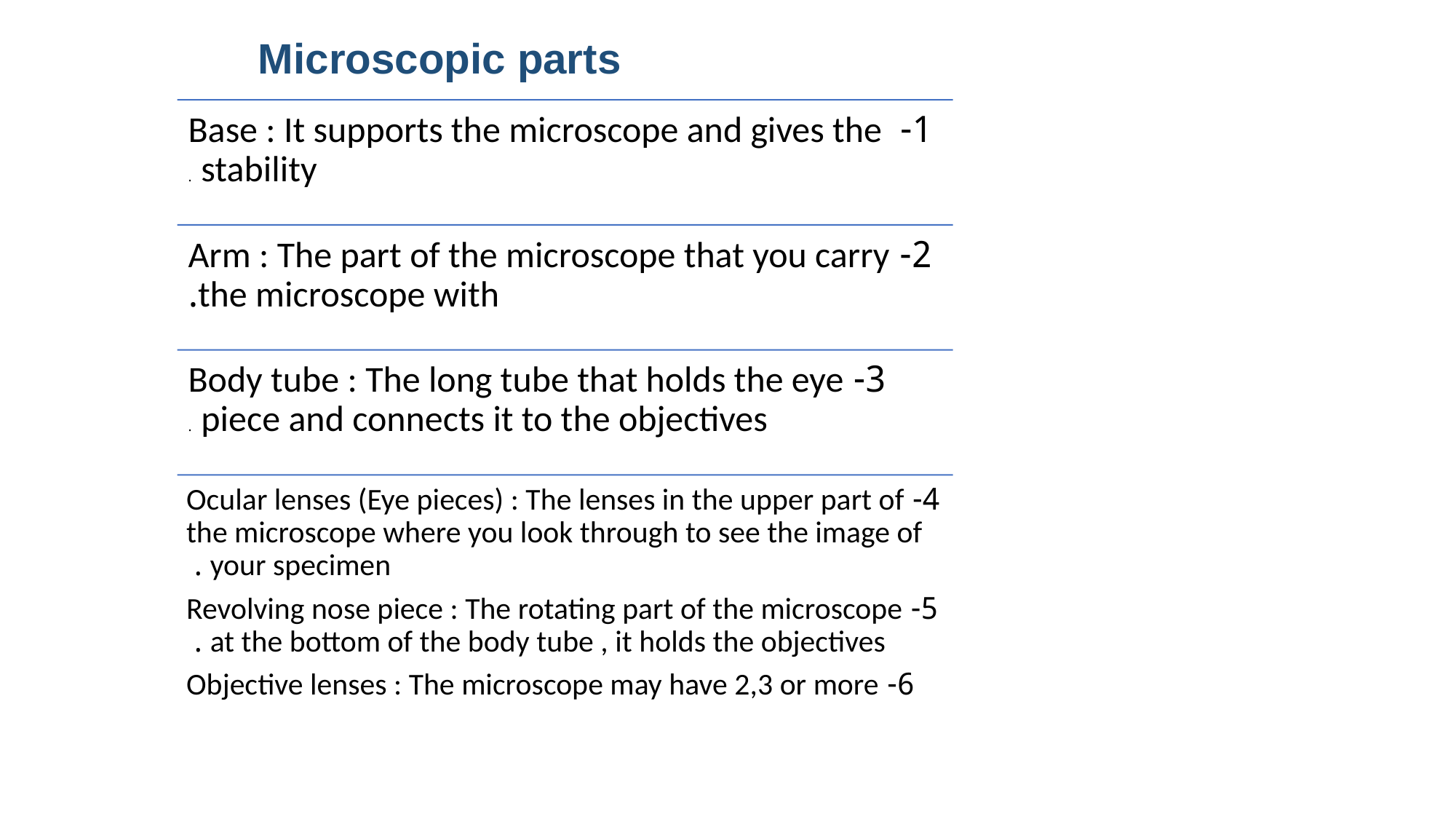

Microscopic parts
1- Base : It supports the microscope and gives the  stability .
2- Arm : The part of the microscope that you carry the microscope with.
3- Body tube : The long tube that holds the eye piece and connects it to the objectives .
4- Ocular lenses (Eye pieces) : The lenses in the upper part of the microscope where you look through to see the image of your specimen .
5- Revolving nose piece : The rotating part of the microscope at the bottom of the body tube , it holds the objectives .
 6- Objective lenses : The microscope may have 2,3 or more